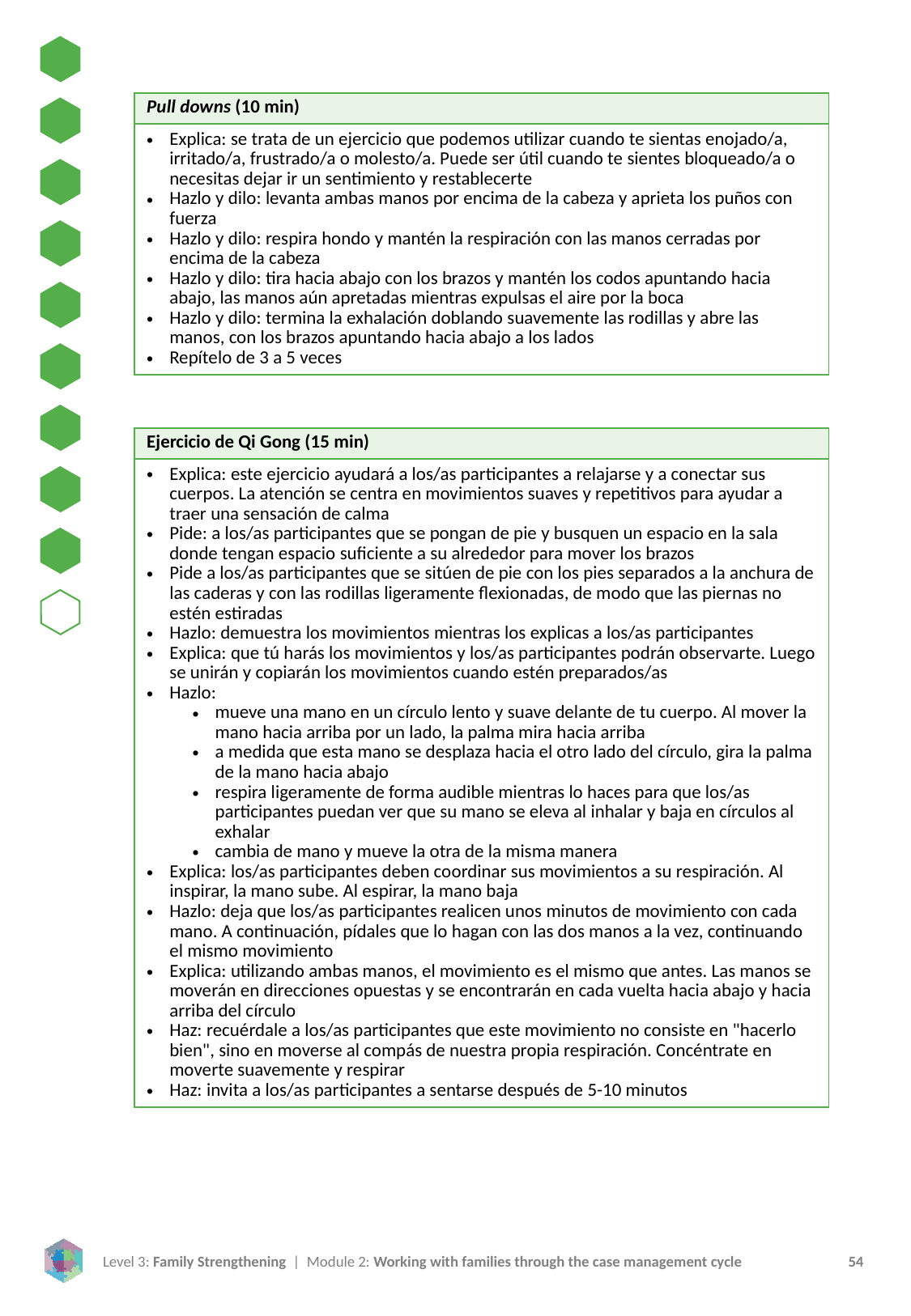

| Pull downs (10 min) |
| --- |
| Explica: se trata de un ejercicio que podemos utilizar cuando te sientas enojado/a, irritado/a, frustrado/a o molesto/a. Puede ser útil cuando te sientes bloqueado/a o necesitas dejar ir un sentimiento y restablecerte Hazlo y dilo: levanta ambas manos por encima de la cabeza y aprieta los puños con fuerza Hazlo y dilo: respira hondo y mantén la respiración con las manos cerradas por encima de la cabeza Hazlo y dilo: tira hacia abajo con los brazos y mantén los codos apuntando hacia abajo, las manos aún apretadas mientras expulsas el aire por la boca Hazlo y dilo: termina la exhalación doblando suavemente las rodillas y abre las manos, con los brazos apuntando hacia abajo a los lados Repítelo de 3 a 5 veces |

| Ejercicio de Qi Gong (15 min) |
| --- |
| Explica: este ejercicio ayudará a los/as participantes a relajarse y a conectar sus cuerpos. La atención se centra en movimientos suaves y repetitivos para ayudar a traer una sensación de calma Pide: a los/as participantes que se pongan de pie y busquen un espacio en la sala donde tengan espacio suficiente a su alrededor para mover los brazos Pide a los/as participantes que se sitúen de pie con los pies separados a la anchura de las caderas y con las rodillas ligeramente flexionadas, de modo que las piernas no estén estiradas Hazlo: demuestra los movimientos mientras los explicas a los/as participantes Explica: que tú harás los movimientos y los/as participantes podrán observarte. Luego se unirán y copiarán los movimientos cuando estén preparados/as Hazlo: mueve una mano en un círculo lento y suave delante de tu cuerpo. Al mover la mano hacia arriba por un lado, la palma mira hacia arriba a medida que esta mano se desplaza hacia el otro lado del círculo, gira la palma de la mano hacia abajo respira ligeramente de forma audible mientras lo haces para que los/as participantes puedan ver que su mano se eleva al inhalar y baja en círculos al exhalar cambia de mano y mueve la otra de la misma manera Explica: los/as participantes deben coordinar sus movimientos a su respiración. Al inspirar, la mano sube. Al espirar, la mano baja Hazlo: deja que los/as participantes realicen unos minutos de movimiento con cada mano. A continuación, pídales que lo hagan con las dos manos a la vez, continuando el mismo movimiento Explica: utilizando ambas manos, el movimiento es el mismo que antes. Las manos se moverán en direcciones opuestas y se encontrarán en cada vuelta hacia abajo y hacia arriba del círculo Haz: recuérdale a los/as participantes que este movimiento no consiste en "hacerlo bien", sino en moverse al compás de nuestra propia respiración. Concéntrate en moverte suavemente y respirar Haz: invita a los/as participantes a sentarse después de 5-10 minutos |